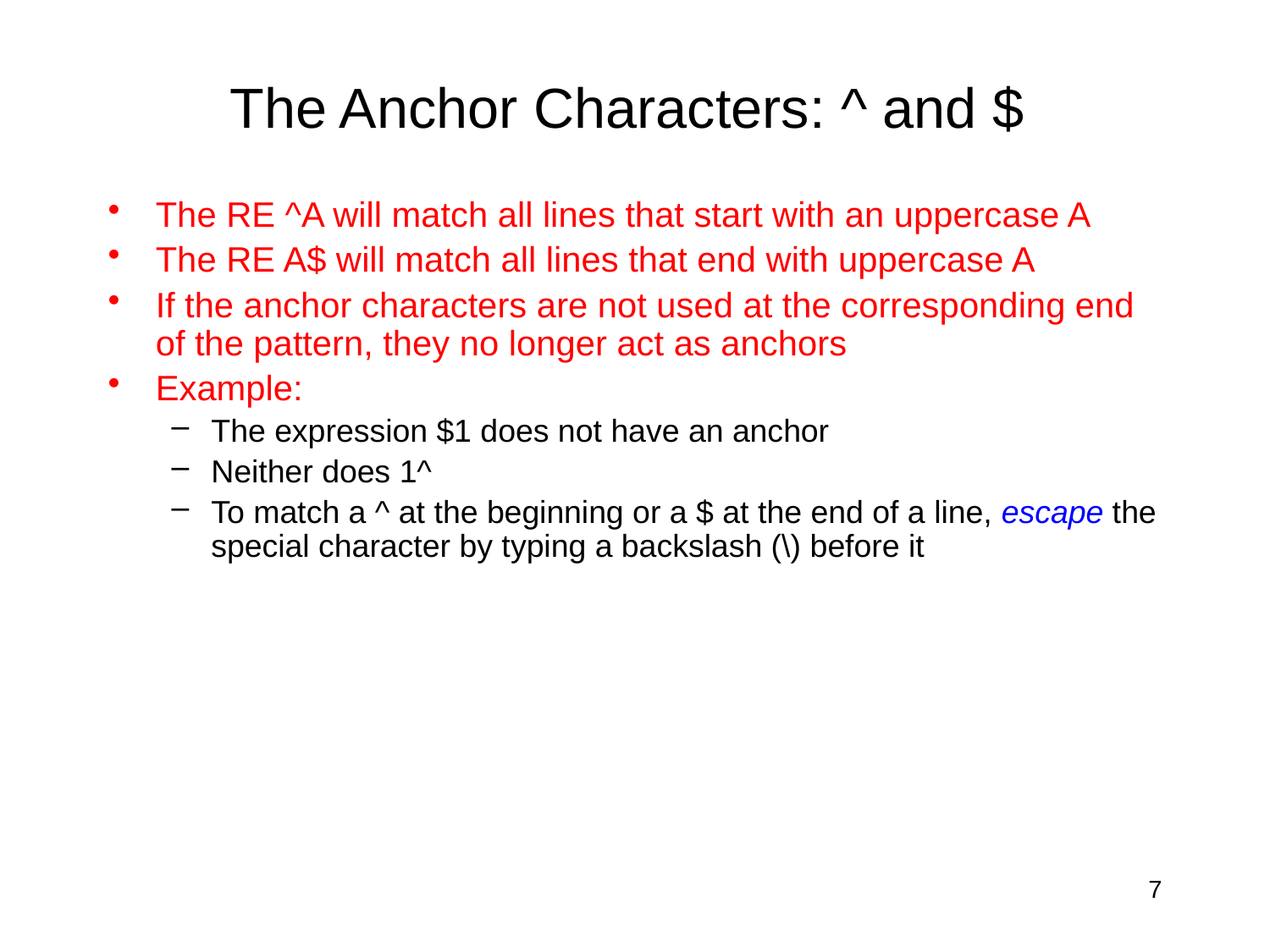

# The Anchor Characters: ^ and $
The RE ^A will match all lines that start with an uppercase A
The RE A$ will match all lines that end with uppercase A
If the anchor characters are not used at the corresponding end of the pattern, they no longer act as anchors
Example:
The expression $1 does not have an anchor
Neither does 1^
To match a ^ at the beginning or a $ at the end of a line, escape the special character by typing a backslash (\) before it

7